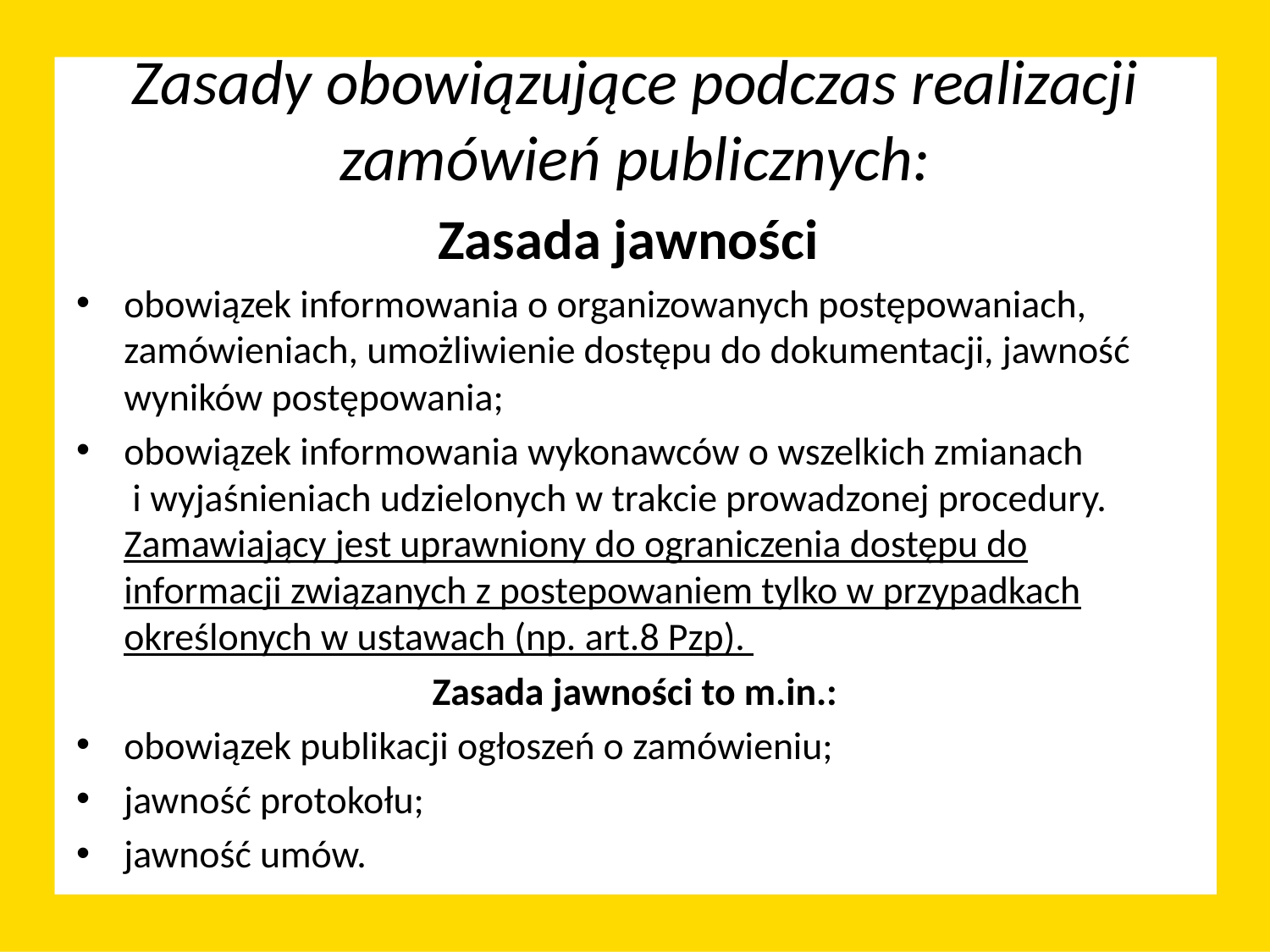

# Zasady obowiązujące podczas realizacji zamówień publicznych:
Zasada jawności
obowiązek informowania o organizowanych postępowaniach, zamówieniach, umożliwienie dostępu do dokumentacji, jawność wyników postępowania;
obowiązek informowania wykonawców o wszelkich zmianach
 i wyjaśnieniach udzielonych w trakcie prowadzonej procedury. Zamawiający jest uprawniony do ograniczenia dostępu do informacji związanych z postepowaniem tylko w przypadkach określonych w ustawach (np. art.8 Pzp).
Zasada jawności to m.in.:
obowiązek publikacji ogłoszeń o zamówieniu;
jawność protokołu;
jawność umów.